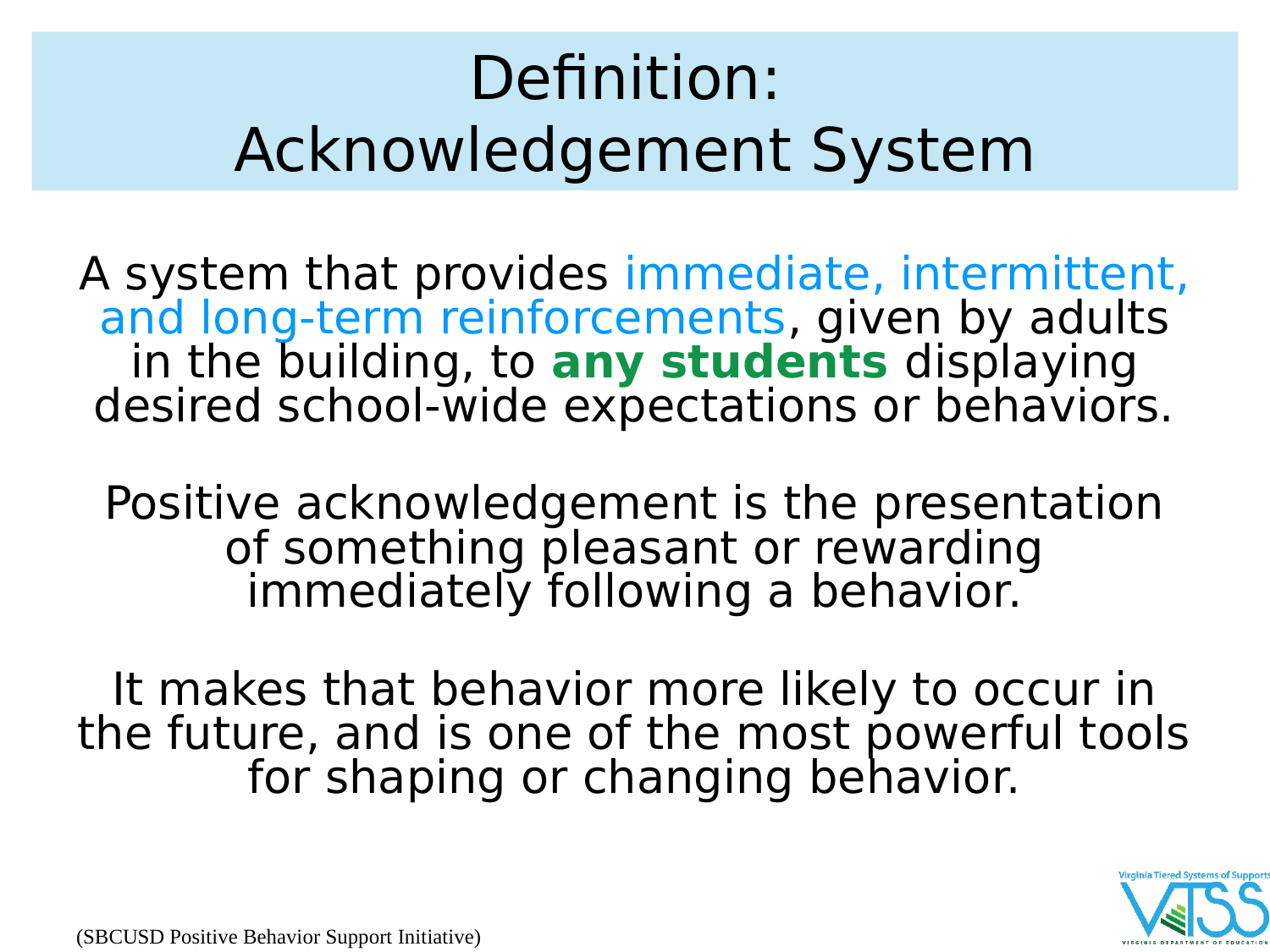

# Definition: Acknowledgement System
A system that provides immediate, intermittent, and long-term reinforcements, given by adults in the building, to any students displaying desired school-wide expectations or behaviors.

Positive acknowledgement is the presentation of something pleasant or rewarding immediately following a behavior.

It makes that behavior more likely to occur in the future, and is one of the most powerful tools for shaping or changing behavior.

(SBCUSD Positive Behavior Support Initiative)